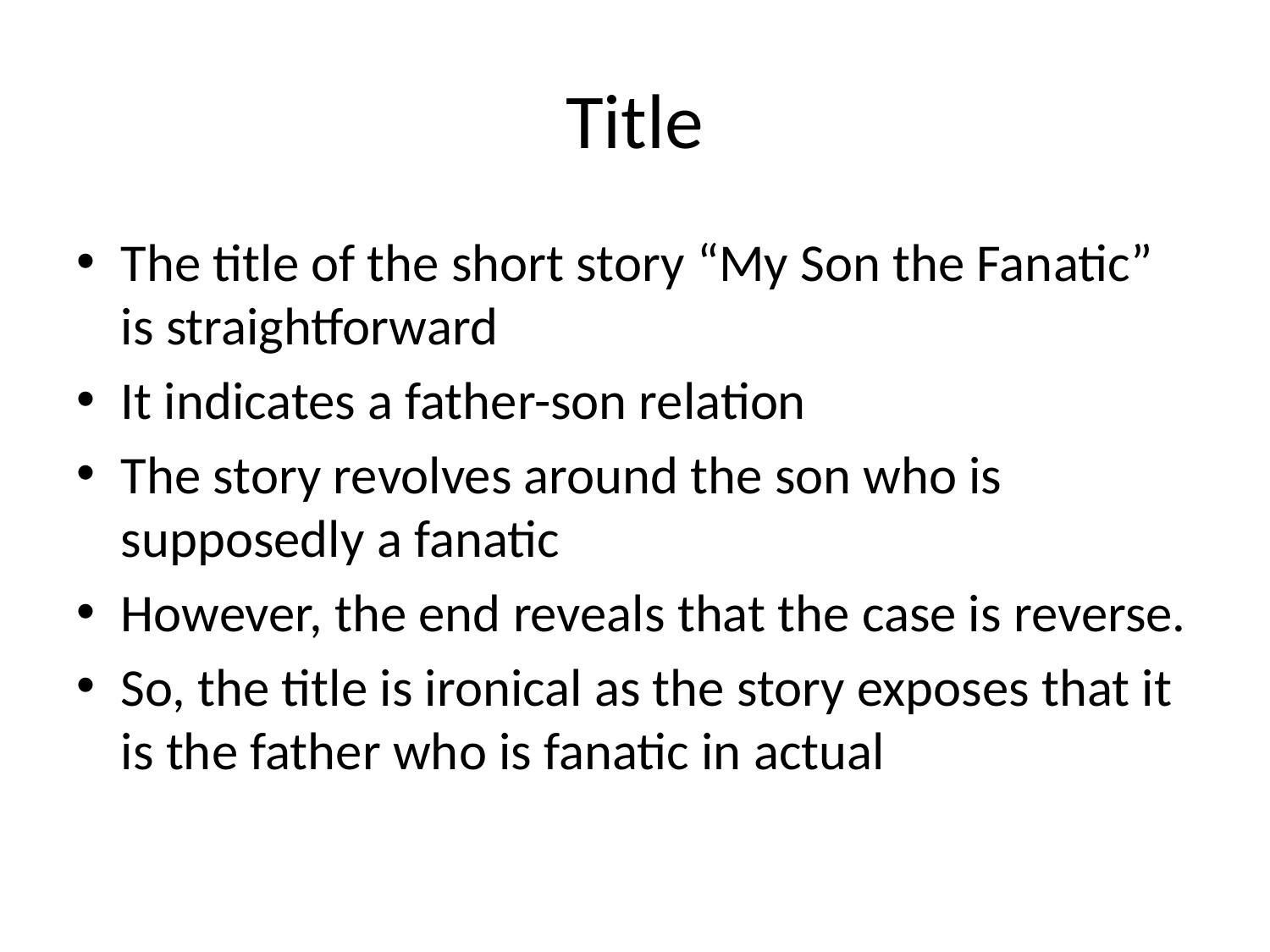

# Title
The title of the short story “My Son the Fanatic” is straightforward
It indicates a father-son relation
The story revolves around the son who is supposedly a fanatic
However, the end reveals that the case is reverse.
So, the title is ironical as the story exposes that it is the father who is fanatic in actual